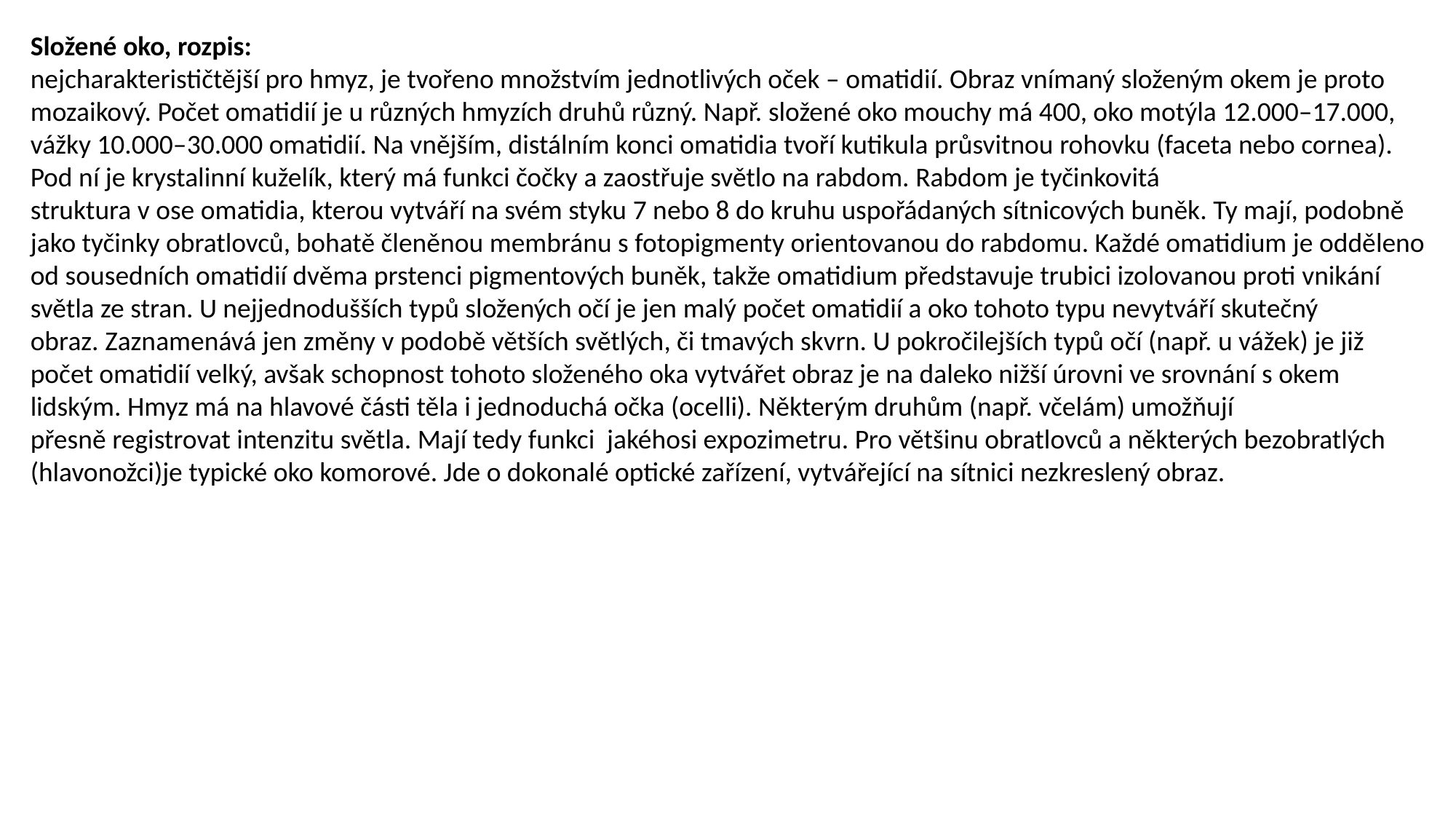

Složené oko, rozpis:
nejcharakterističtější pro hmyz, je tvořeno množstvím jednotlivých oček – omatidií. Obraz vnímaný složeným okem je proto mozaikový. Počet omatidií je u různých hmyzích druhů různý. Např. složené oko mouchy má 400, oko motýla 12.000–17.000, vážky 10.000–30.000 omatidií. Na vnějším, distálním konci omatidia tvoří kutikula průsvitnou rohovku (faceta nebo cornea). Pod ní je krystalinní kuželík, který má funkci čočky a zaostřuje světlo na rabdom. Rabdom je tyčinkovitá
struktura v ose omatidia, kterou vytváří na svém styku 7 nebo 8 do kruhu uspořádaných sítnicových buněk. Ty mají, podobně jako tyčinky obratlovců, bohatě členěnou membránu s fotopigmenty orientovanou do rabdomu. Každé omatidium je odděleno od sousedních omatidií dvěma prstenci pigmentových buněk, takže omatidium představuje trubici izolovanou proti vnikání světla ze stran. U nejjednodušších typů složených očí je jen malý počet omatidií a oko tohoto typu nevytváří skutečný
obraz. Zaznamenává jen změny v podobě větších světlých, či tmavých skvrn. U pokročilejších typů očí (např. u vážek) je již počet omatidií velký, avšak schopnost tohoto složeného oka vytvářet obraz je na daleko nižší úrovni ve srovnání s okem lidským. Hmyz má na hlavové části těla i jednoduchá očka (ocelli). Některým druhům (např. včelám) umožňují
přesně registrovat intenzitu světla. Mají tedy funkci  jakéhosi expozimetru. Pro většinu obratlovců a některých bezobratlých (hlavonožci)je typické oko komorové. Jde o dokonalé optické zařízení, vytvářející na sítnici nezkreslený obraz.